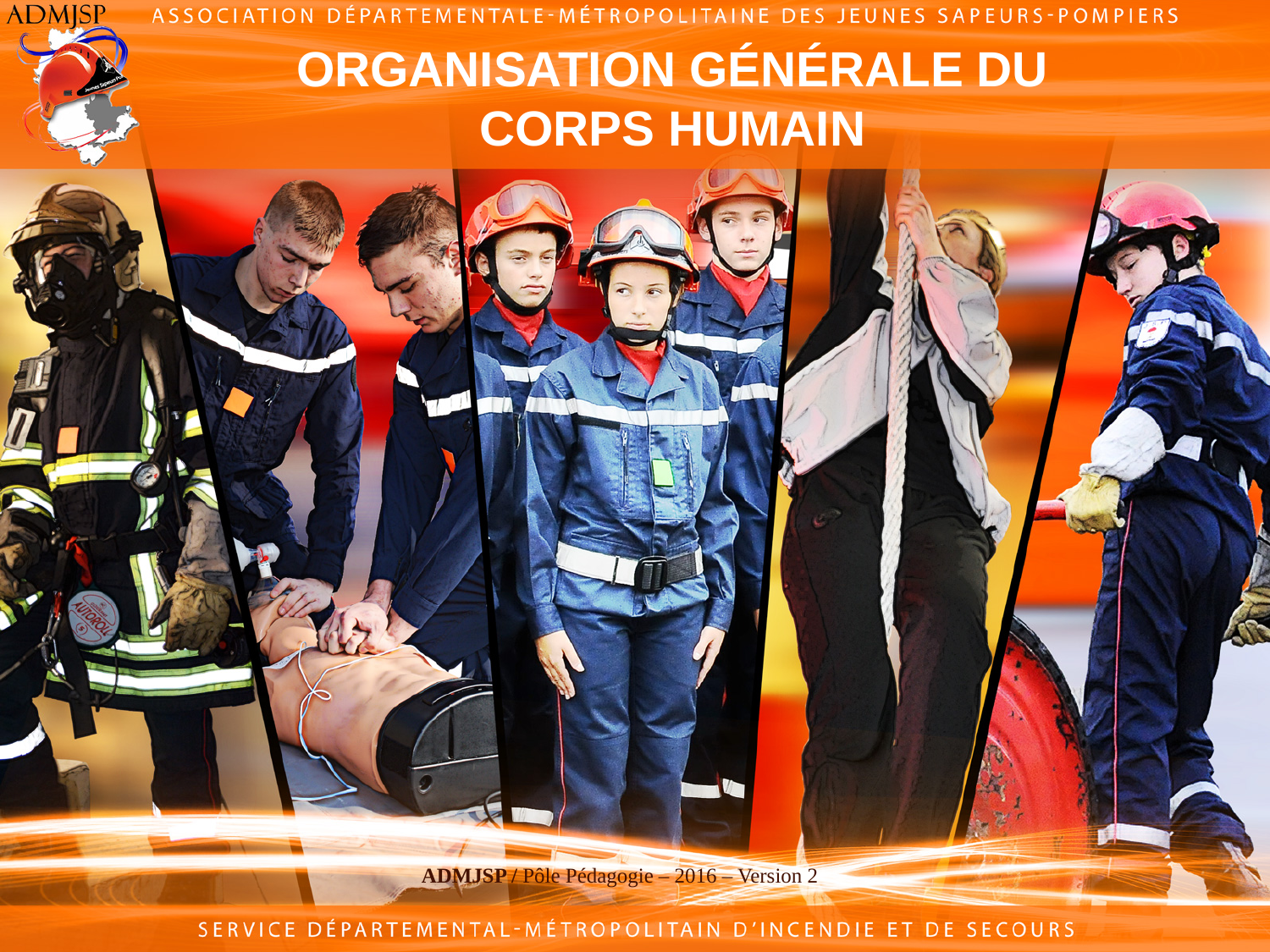

# ORGANISATION GÉNÉRALE DU CORPS HUMAIN
ADMJSP / Pôle Pédagogie – 2016 – Version 2